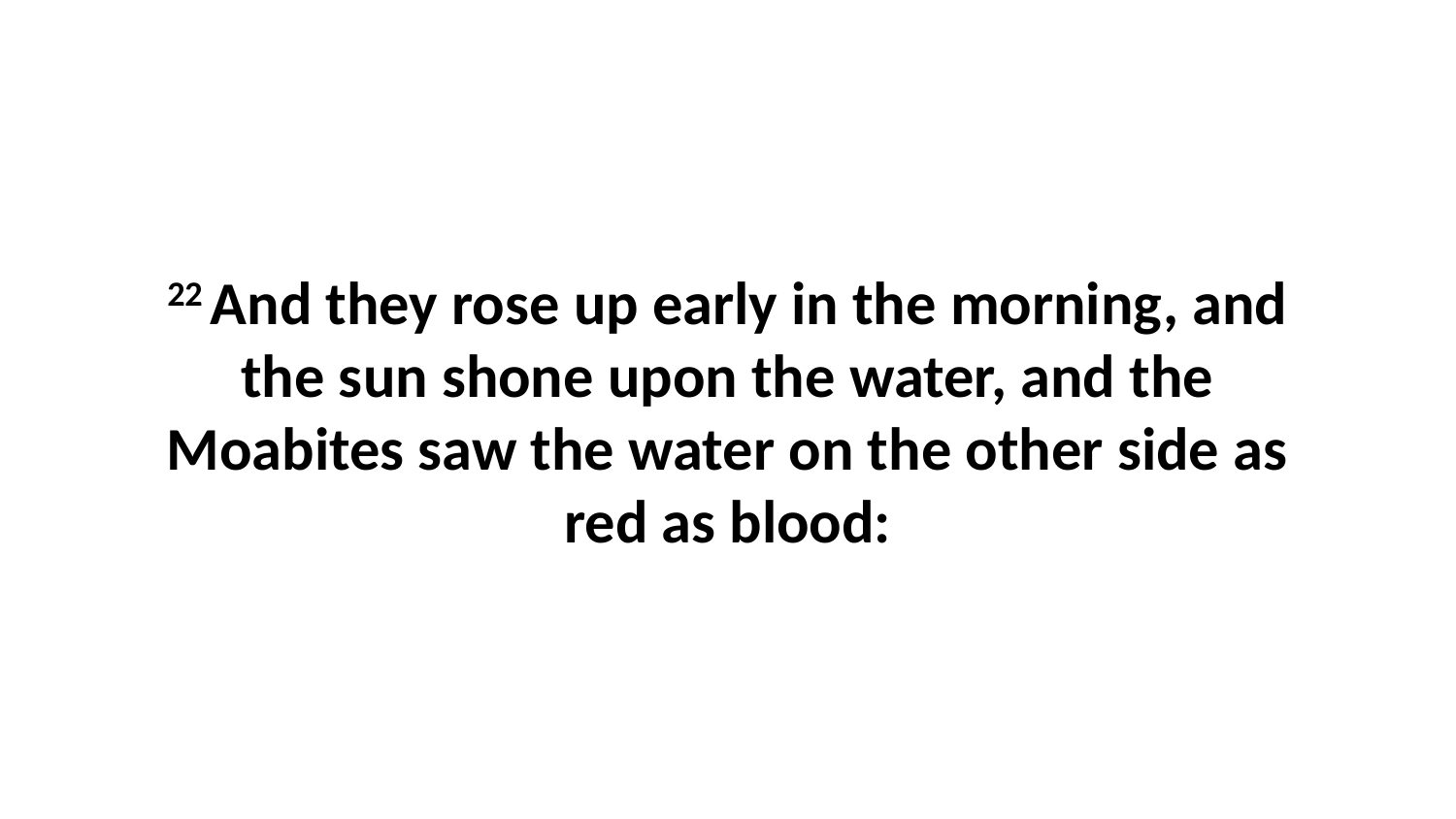

22 And they rose up early in the morning, and the sun shone upon the water, and the Moabites saw the water on the other side as red as blood: